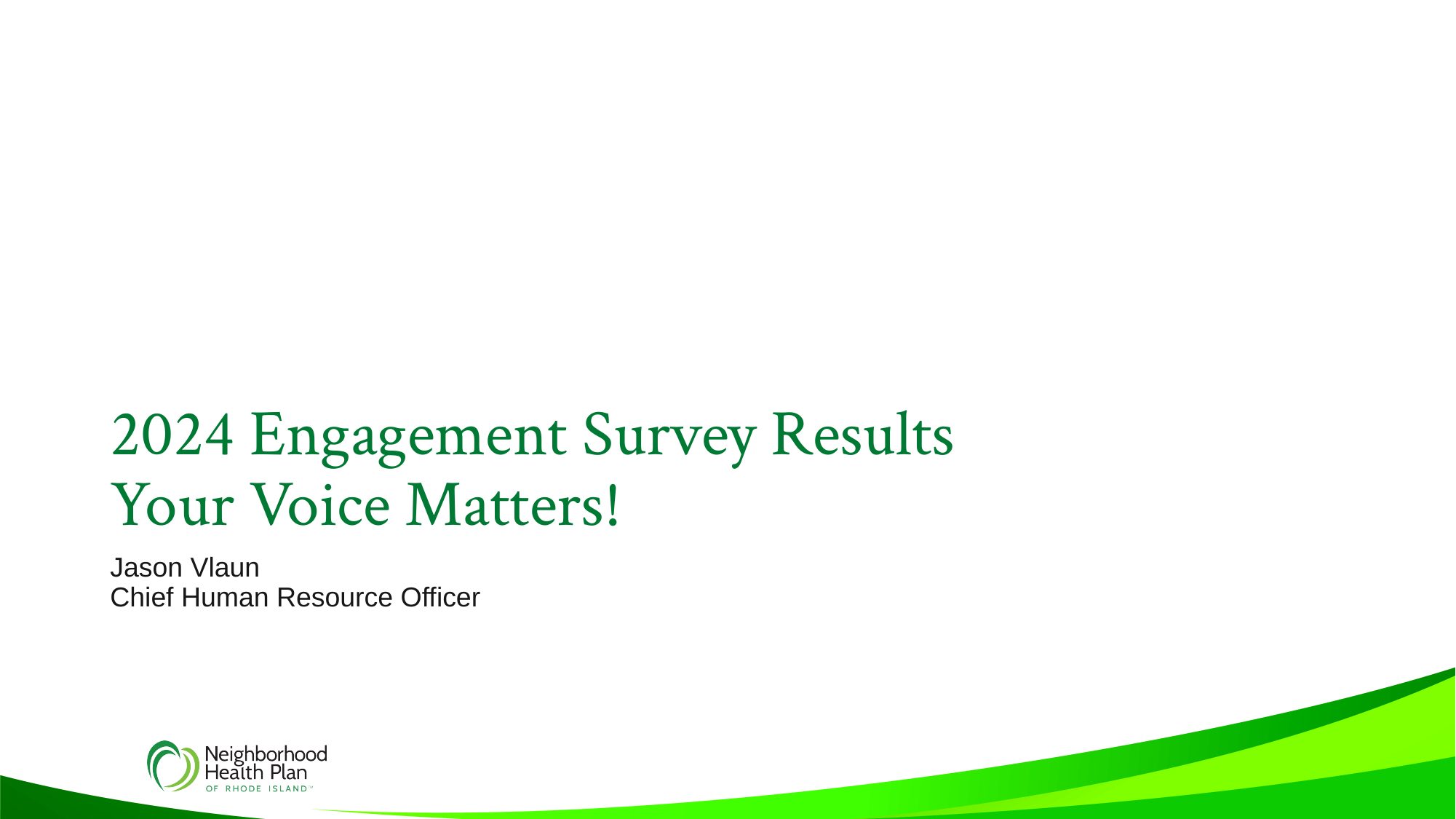

# 2024 Engagement Survey Results Your Voice Matters!
Jason Vlaun
Chief Human Resource Officer